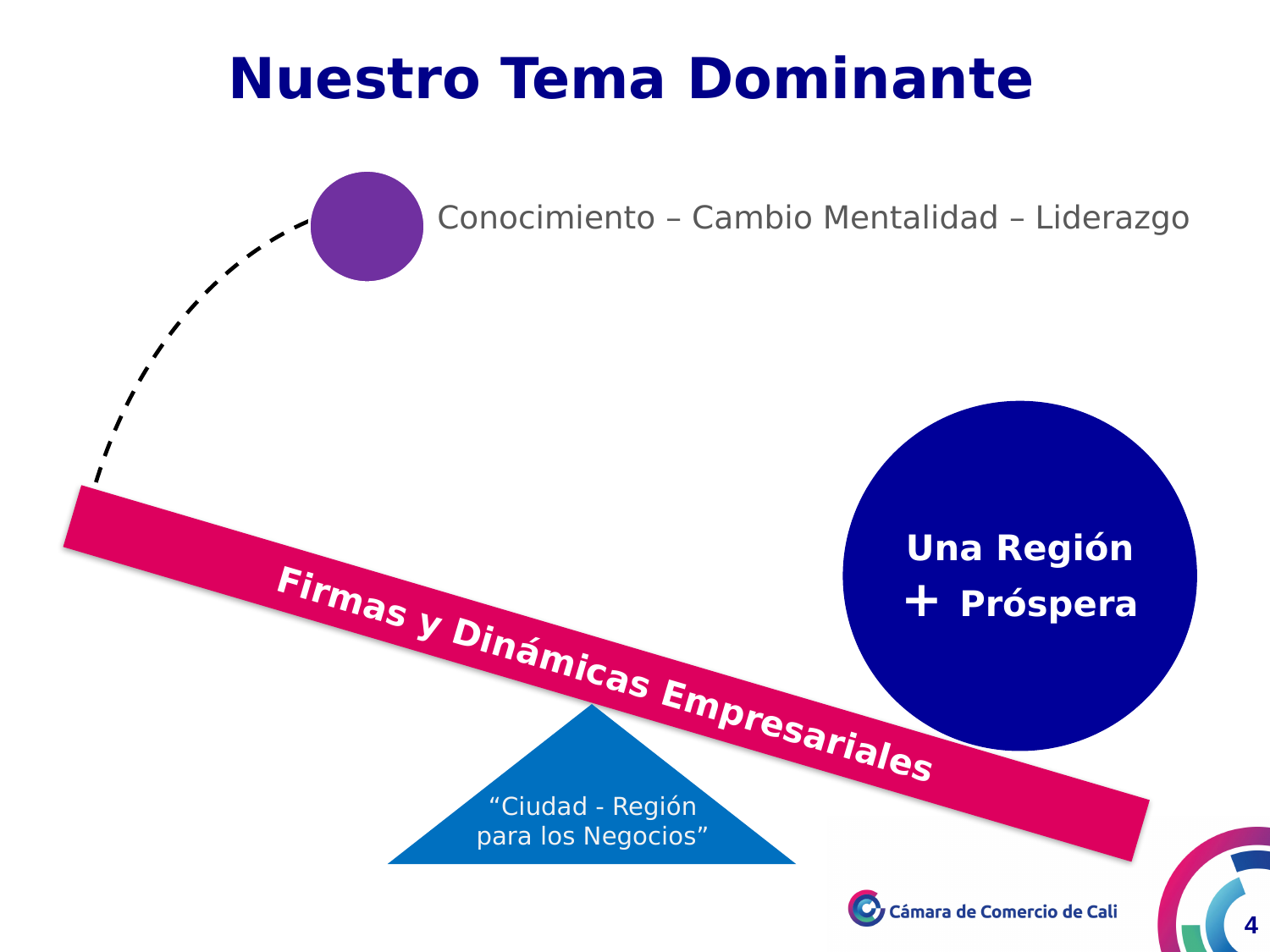

# Nuestro Tema Dominante

Conocimiento – Cambio Mentalidad – Liderazgo

Una Región + Próspera
Firmas y Dinámicas Empresariales

“Ciudad - Región
 para los Negocios”